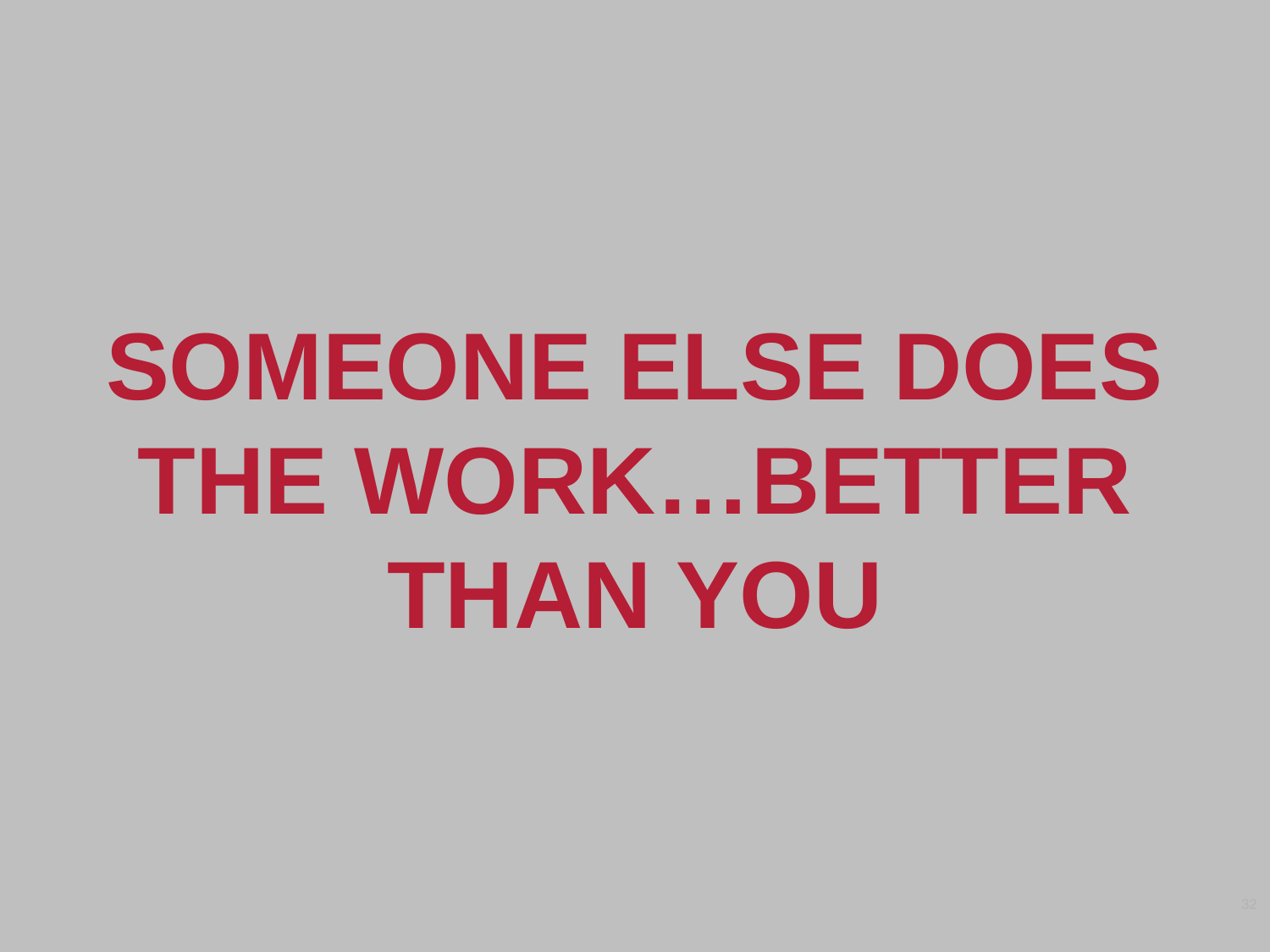

# SOMEONE ELSE DOES THE WORK…BETTER THAN YOU
32